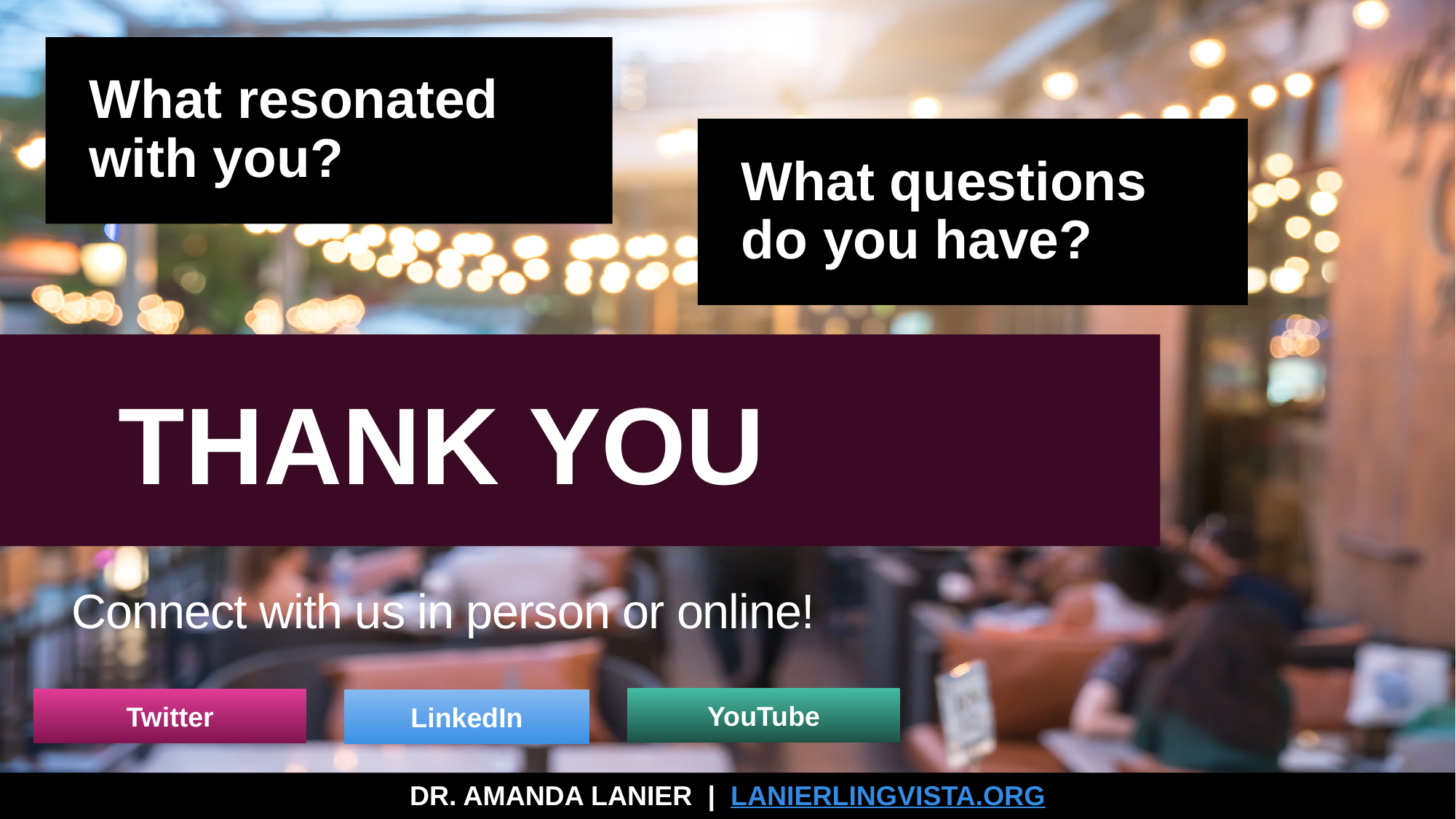

What resonated with you?
What questions do you have?

THANK YOU
Connect with us in person or online!

YouTube
Twitter
LinkedIn
Dr. Amanda Lanier  |  lanierlingvista.org